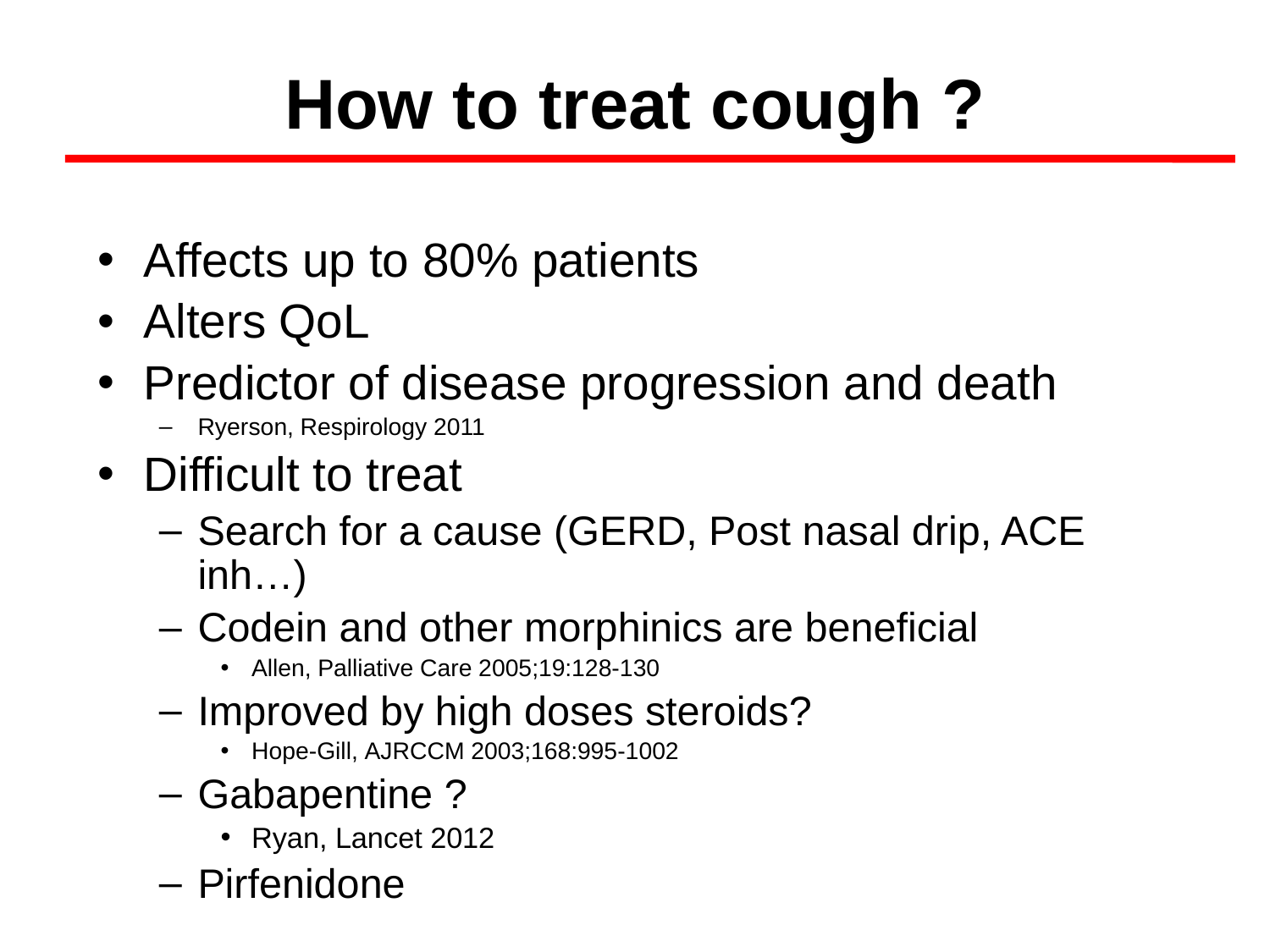

How to treat cough ?

Affects up to 80% patients
Alters QoL
Predictor of disease progression and death
Ryerson, Respirology 2011
Difficult to treat
Search for a cause (GERD, Post nasal drip, ACE inh…)
Codein and other morphinics are beneficial
Allen, Palliative Care 2005;19:128-130
Improved by high doses steroids?
Hope-Gill, AJRCCM 2003;168:995-1002
Gabapentine ?
Ryan, Lancet 2012
Pirfenidone